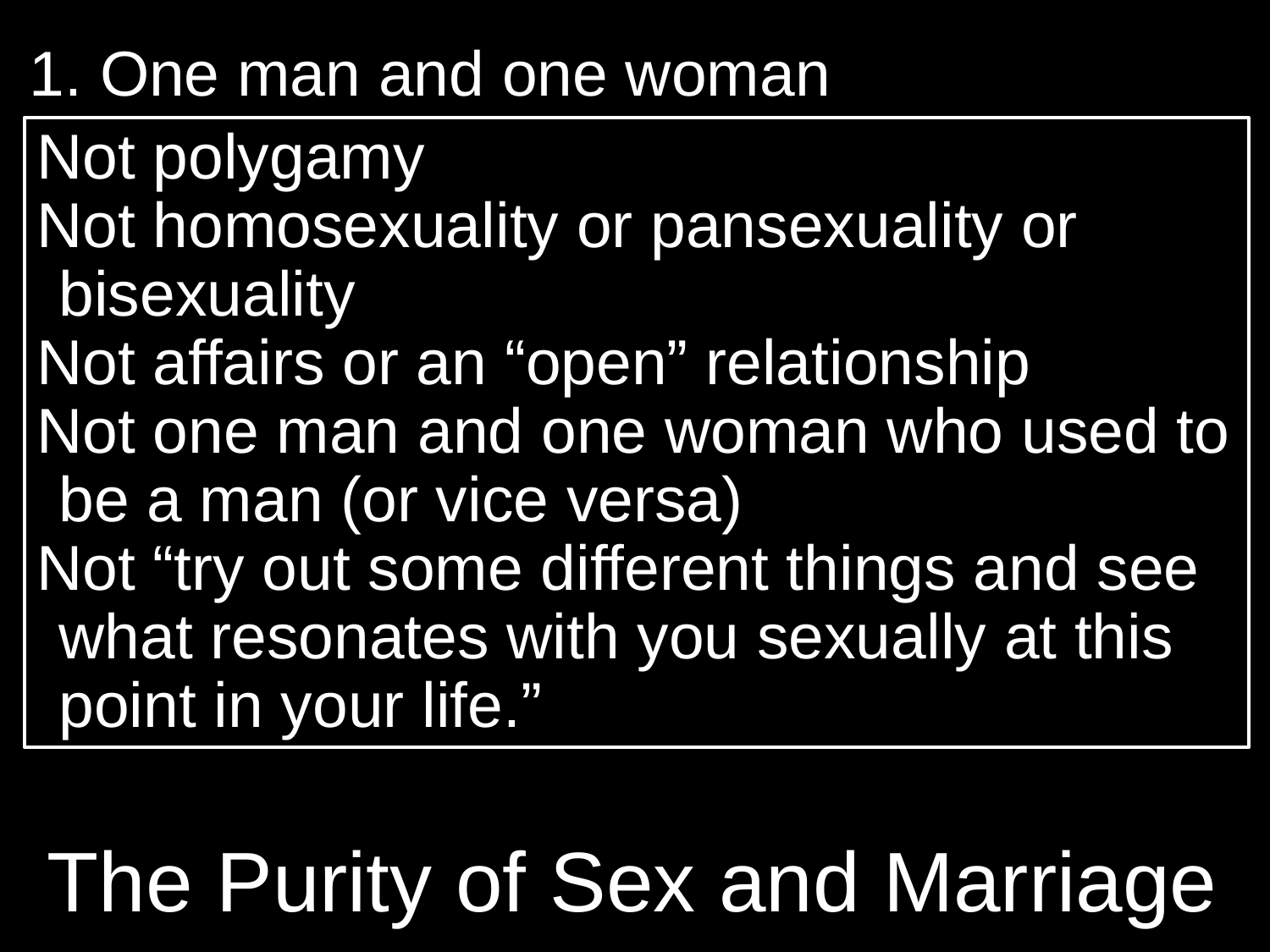

1. One man and one woman
Not polygamy
Not homosexuality or pansexuality or bisexuality
Not affairs or an “open” relationship
Not one man and one woman who used to be a man (or vice versa)
Not “try out some different things and see what resonates with you sexually at this point in your life.”
# The Purity of Sex and Marriage